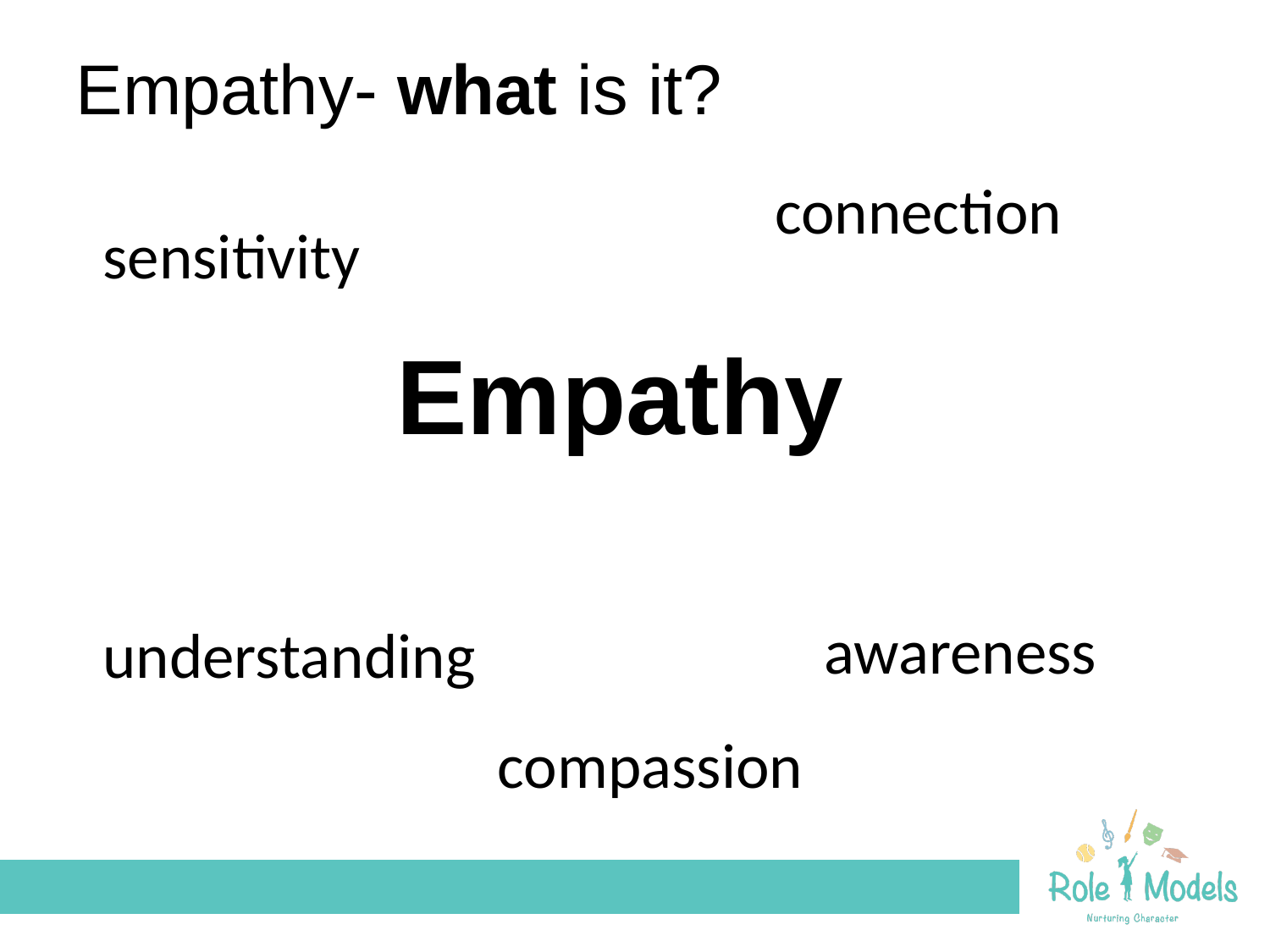

# Empathy- what is it?

Empathy
connection
sensitivity
awareness
understanding
compassion